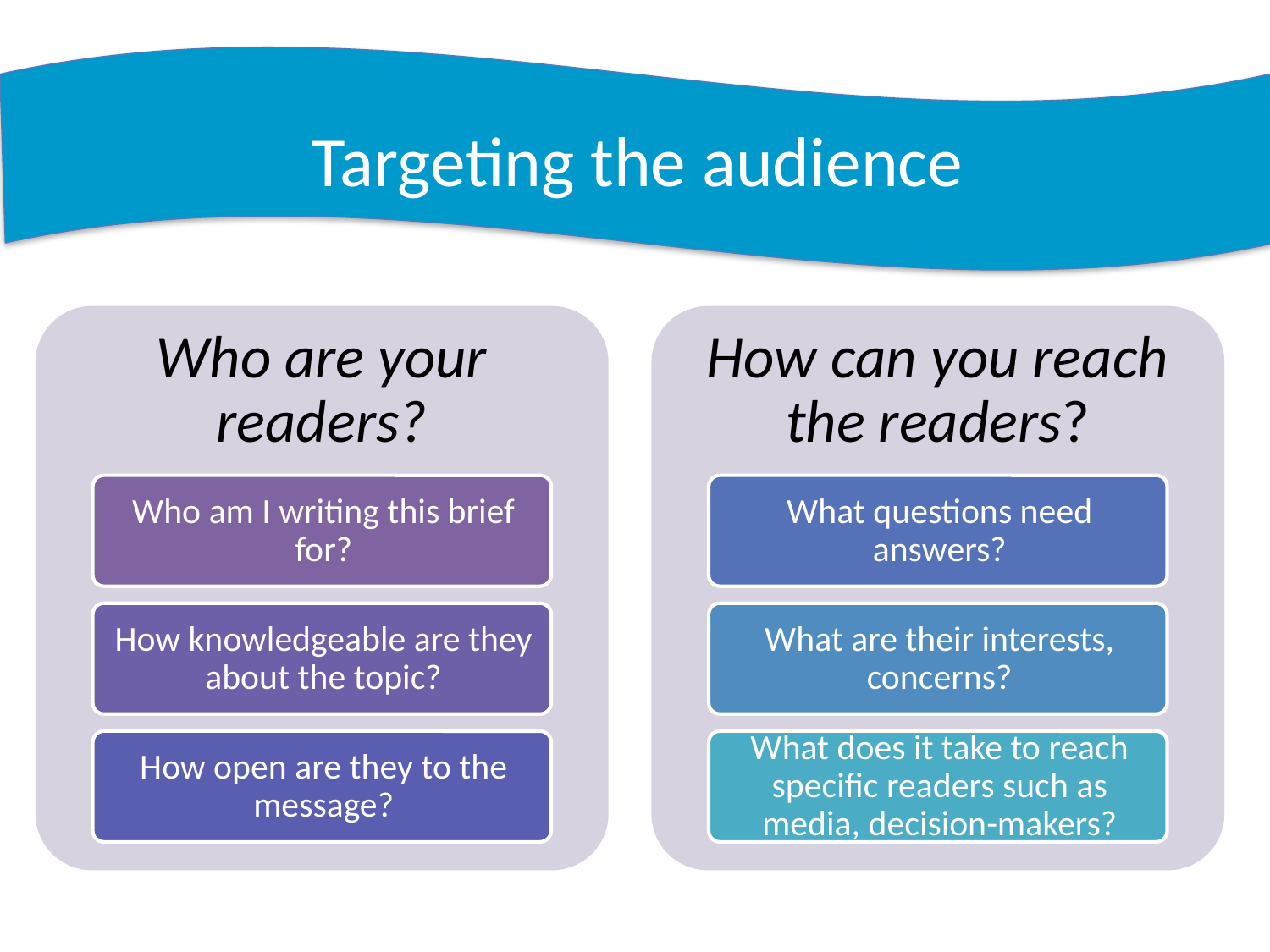

Targeting the audience
Who are your readers?
Who am I writing this brief for?
How knowledgeable are they about the topic?
How open are they to the message?
How can you reach the readers?
What questions need answers?
What are their interests, concerns?
What does it take to reach specific readers such as media, decision-makers?